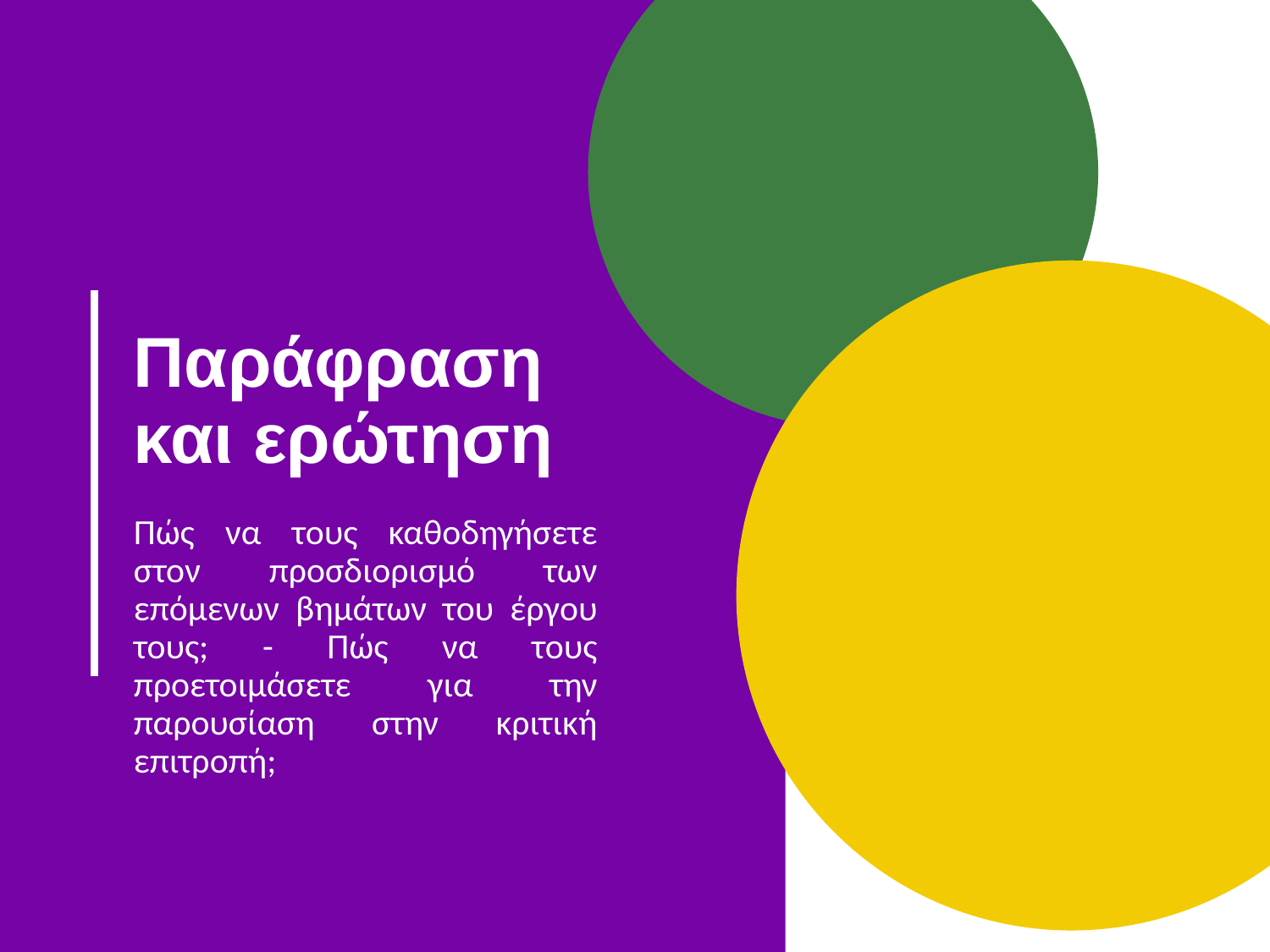

# Παράφραση και ερώτηση
Πώς να τους καθοδηγήσετε στον προσδιορισμό των επόμενων βημάτων του έργου τους; - Πώς να τους προετοιμάσετε για την παρουσίαση στην κριτική επιτροπή;